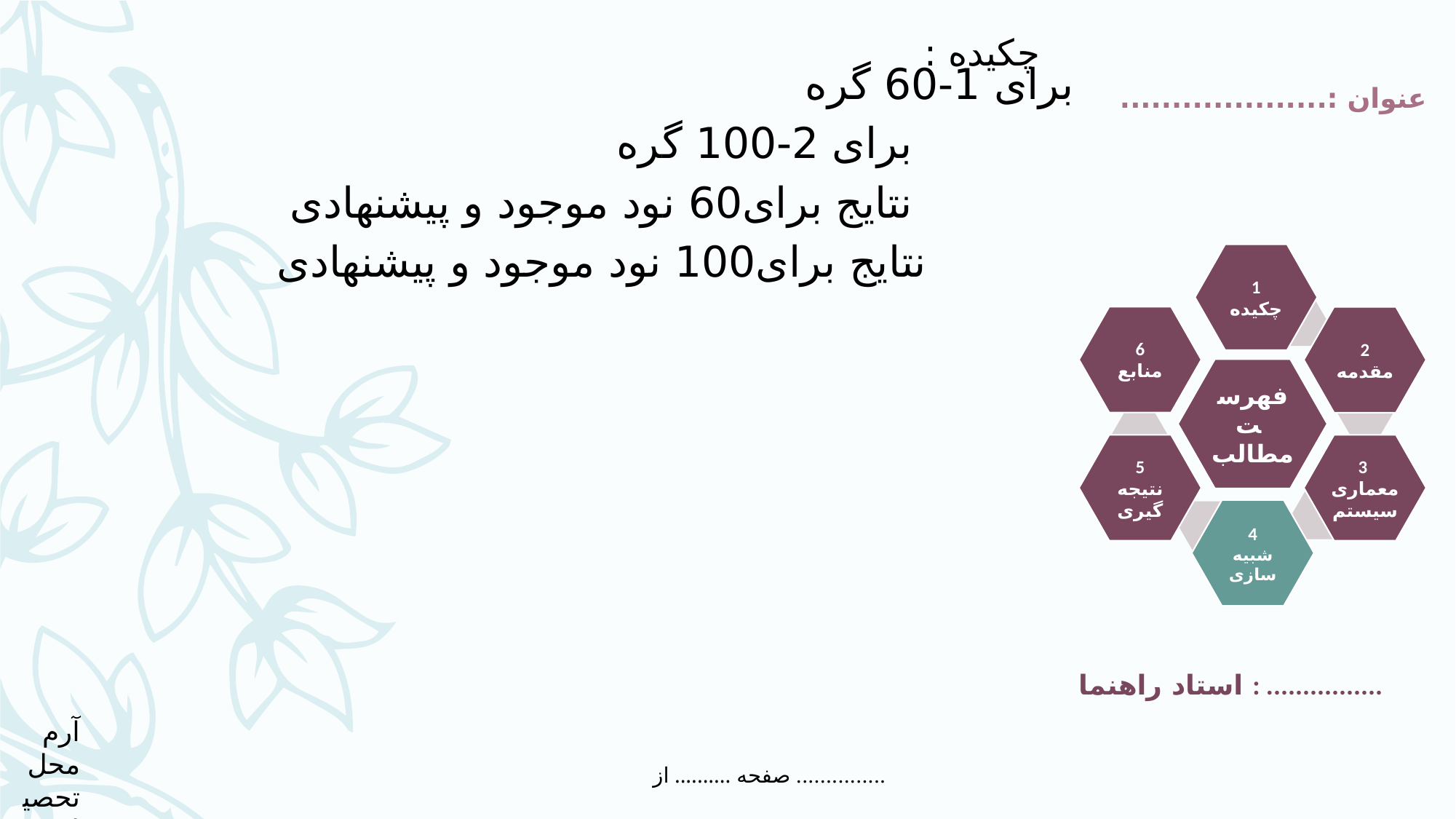

چکیده :
برای 1-60 گره
            برای 2-100 گره
            نتایج برای60 نود موجود و پیشنهادی
           نتایج برای100 نود موجود و پیشنهادی

عنوان :....................
فهرست
مطالب
1
چکیده
2
مقدمه
3
معماری سیستم
4
شبیه سازی
5
نتیجه گیری
6
منابع
استاد راهنما : ................
آرم محل تحصیل
صفحه .......... از ...............